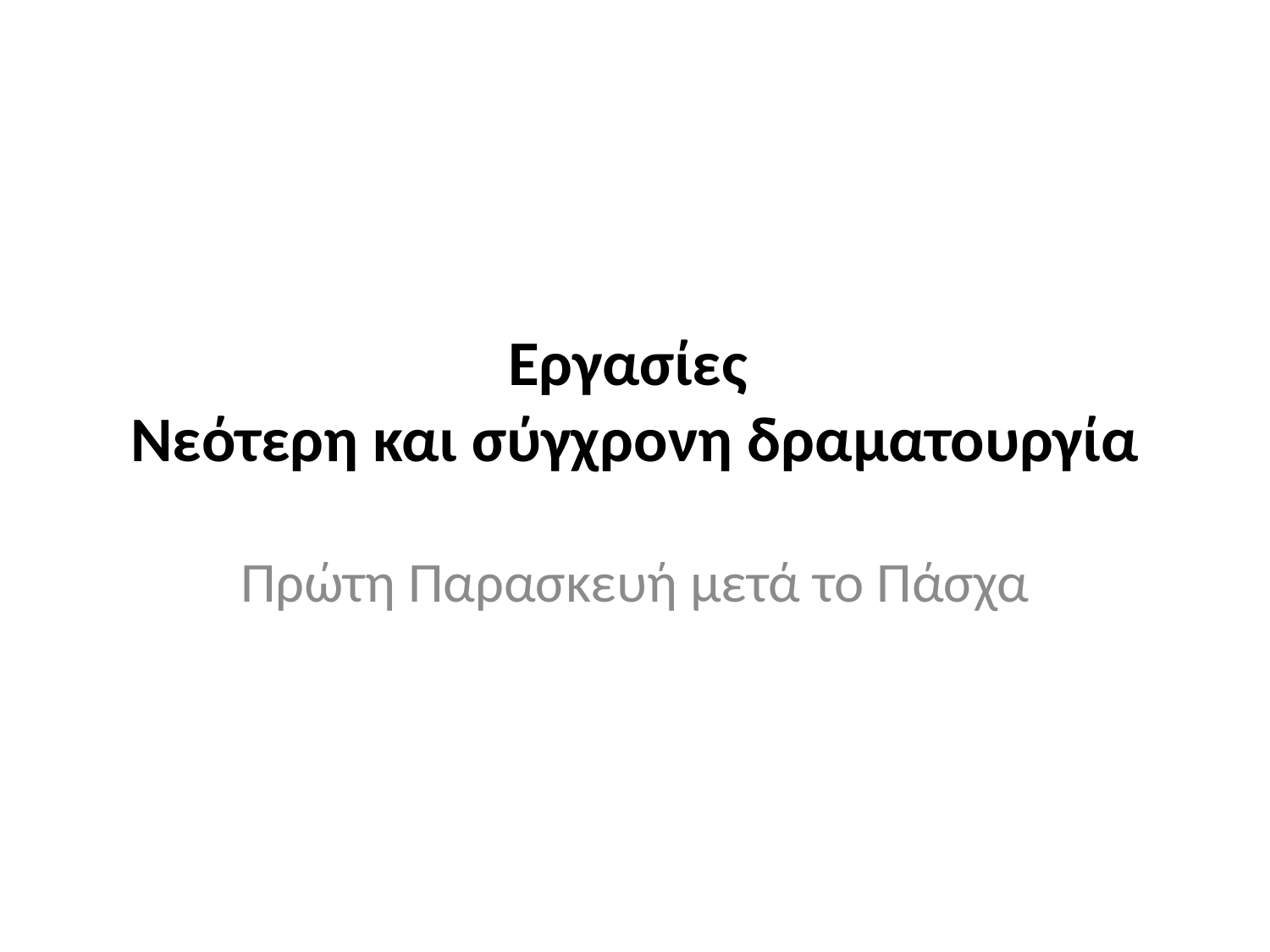

# Εργασίες Νεότερη και σύγχρονη δραματουργία
Πρώτη Παρασκευή μετά το Πάσχα